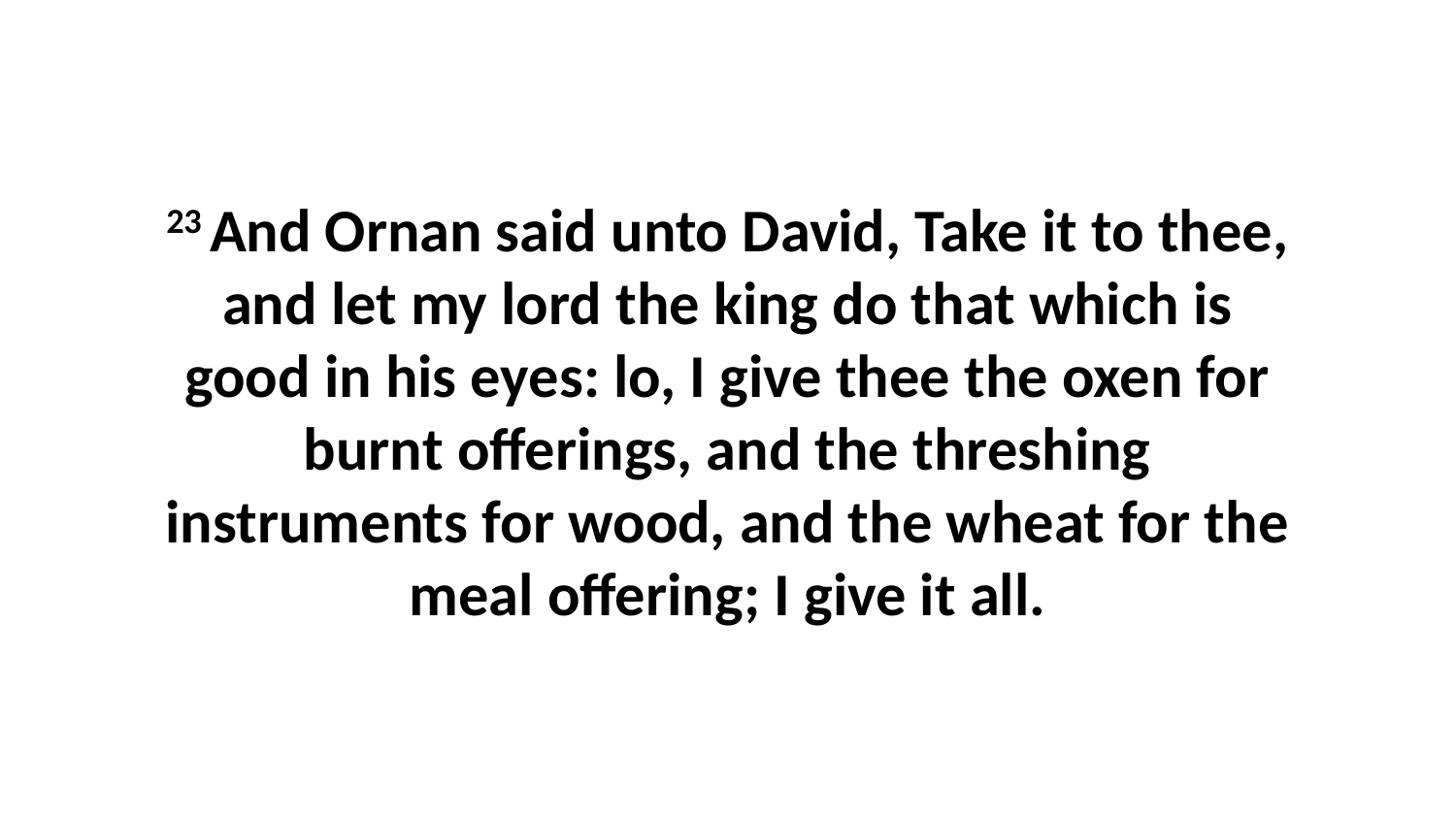

23 And Ornan said unto David, Take it to thee, and let my lord the king do that which is good in his eyes: lo, I give thee the oxen for burnt offerings, and the threshing instruments for wood, and the wheat for the meal offering; I give it all.